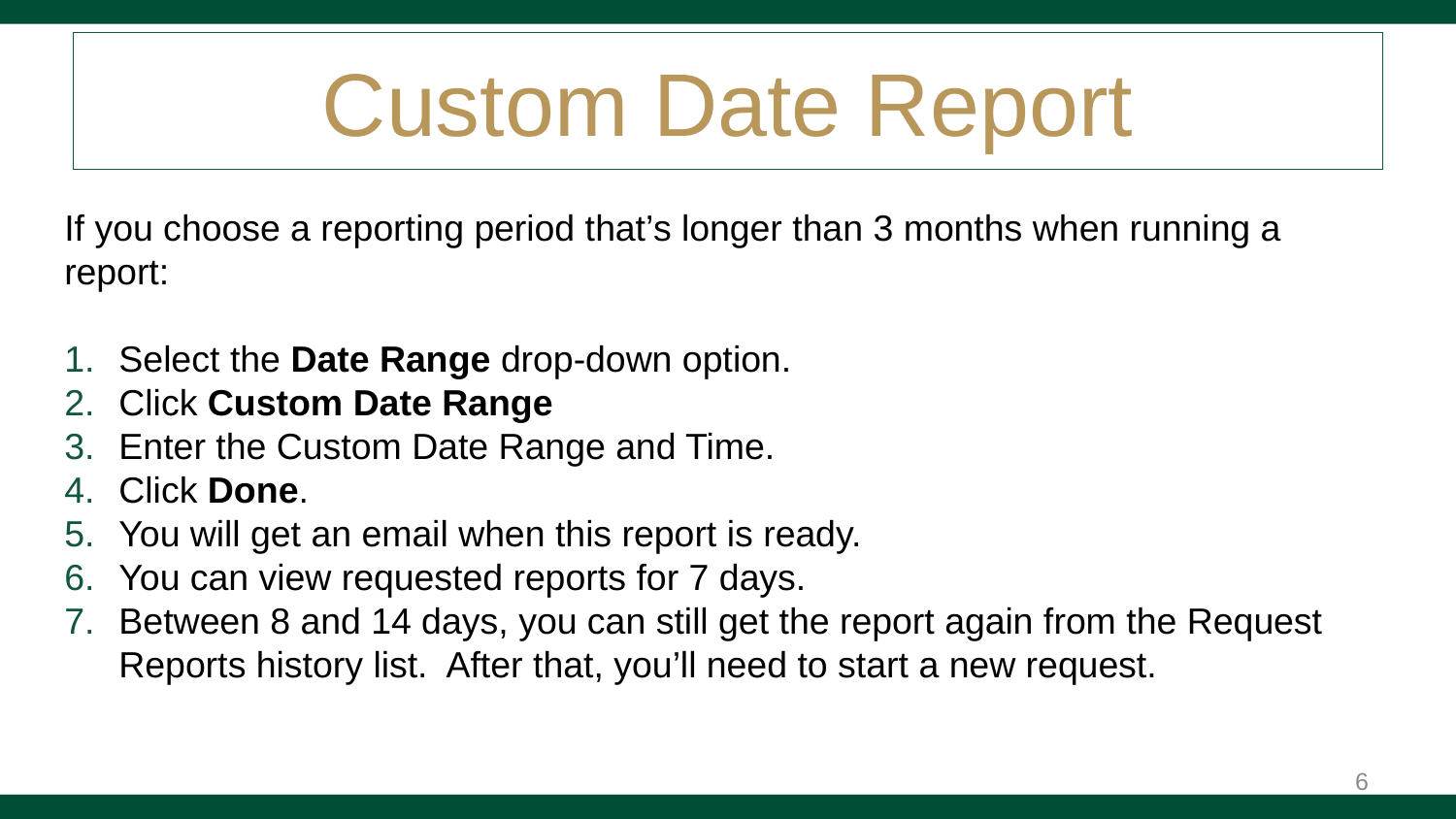

# Custom Date Report
If you choose a reporting period that’s longer than 3 months when running a report:

Select the Date Range drop-down option.
Click Custom Date Range
Enter the Custom Date Range and Time.
Click Done.
You will get an email when this report is ready.
You can view requested reports for 7 days.
Between 8 and 14 days, you can still get the report again from the Request Reports history list.  After that, you’ll need to start a new request.
6